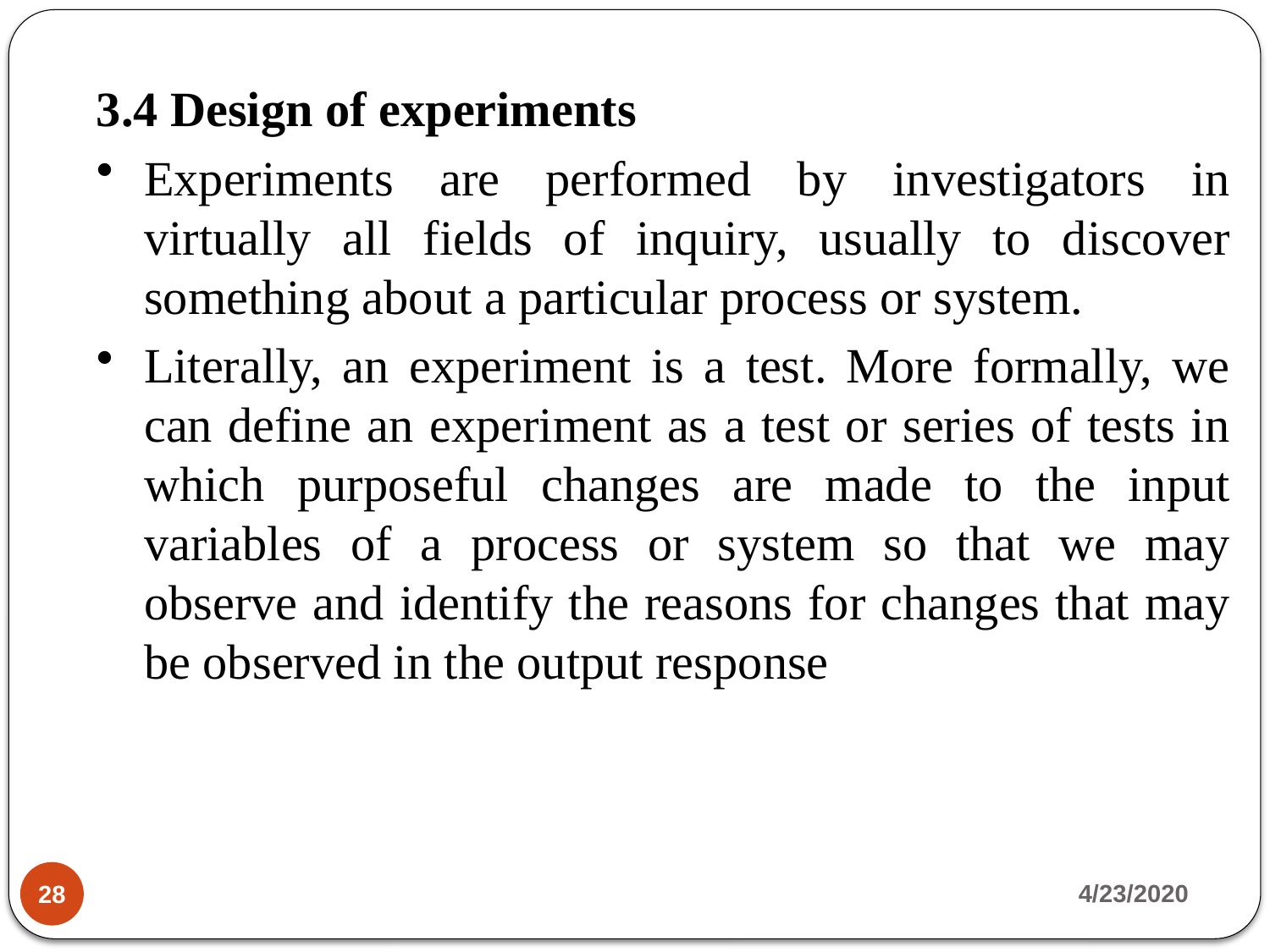

3.4 Design of experiments
Experiments are performed by investigators in virtually all fields of inquiry, usually to discover something about a particular process or system.
Literally, an experiment is a test. More formally, we can define an experiment as a test or series of tests in which purposeful changes are made to the input variables of a process or system so that we may observe and identify the reasons for changes that may be observed in the output response

4/23/2020
28